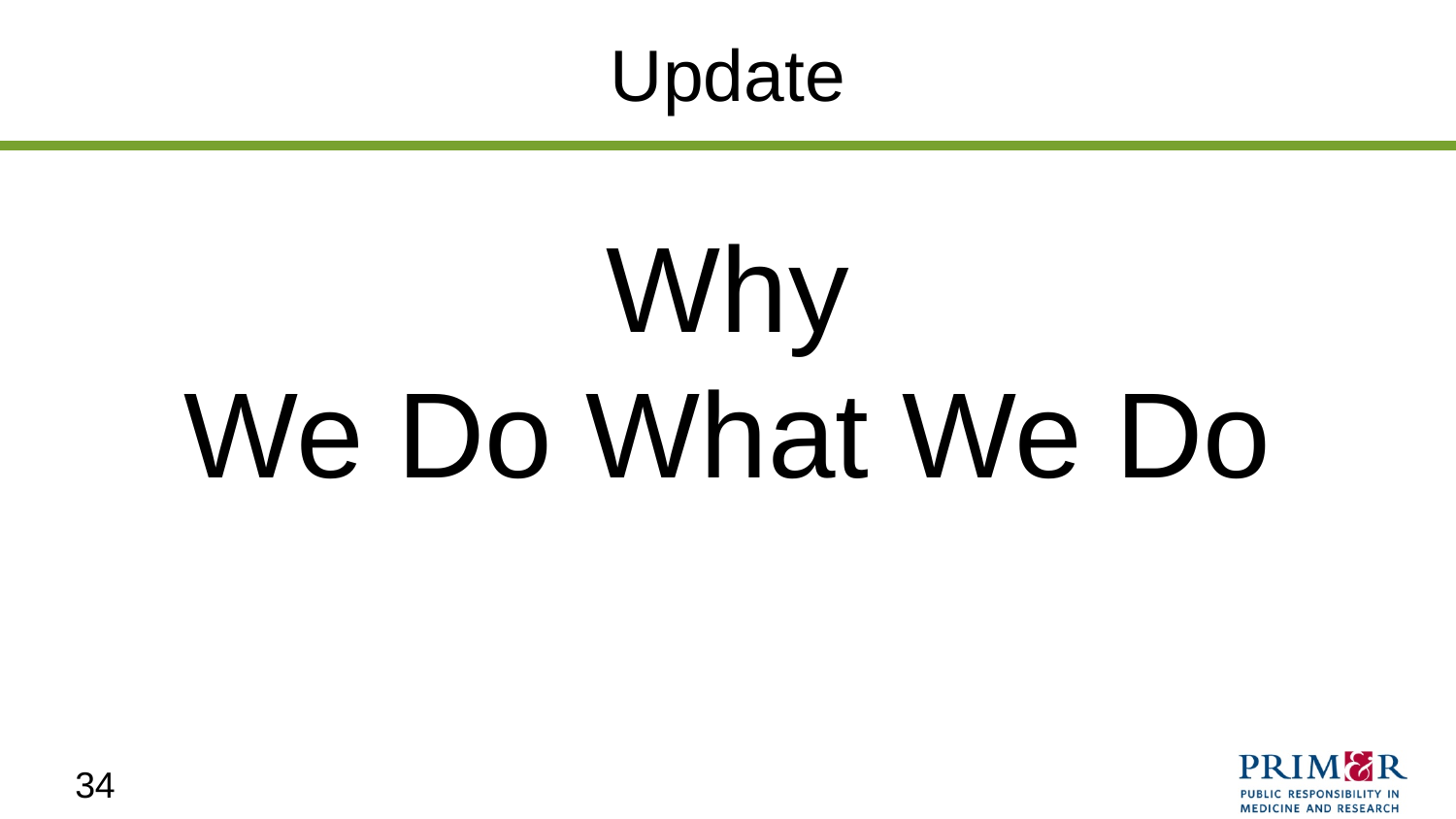

Update
Why
We Do What We Do